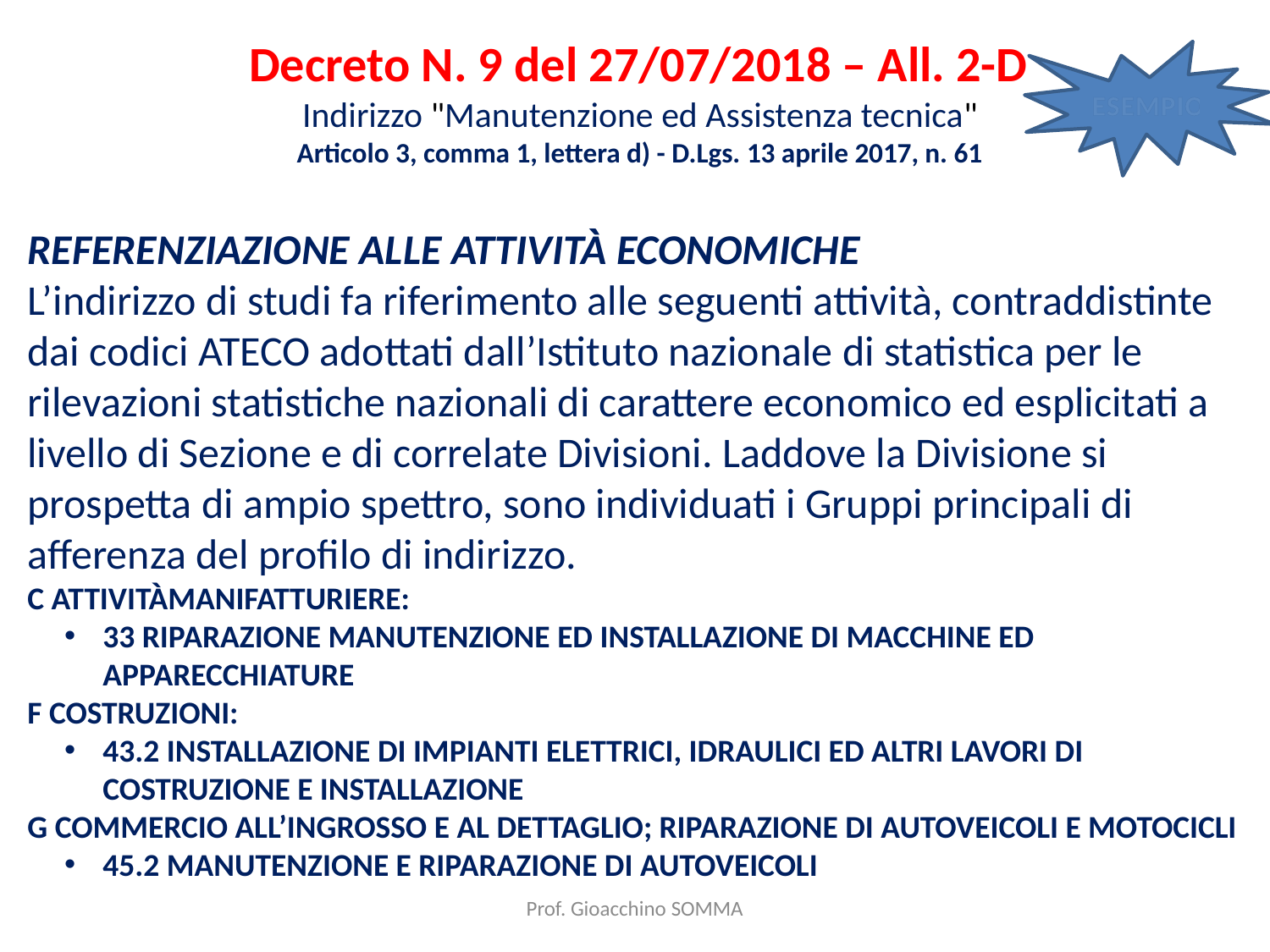

Decreto N. 9 del 27/07/2018 – All. 2-D
ESEMPIO
Indirizzo "Manutenzione ed Assistenza tecnica"
Articolo 3, comma 1, lettera d) - D.Lgs. 13 aprile 2017, n. 61
REFERENZIAZIONE ALLE ATTIVITÀ ECONOMICHE
L’indirizzo di studi fa riferimento alle seguenti attività, contraddistinte dai codici ATECO adottati dall’Istituto nazionale di statistica per le rilevazioni statistiche nazionali di carattere economico ed esplicitati a livello di Sezione e di correlate Divisioni. Laddove la Divisione si prospetta di ampio spettro, sono individuati i Gruppi principali di afferenza del profilo di indirizzo.
C ATTIVITÀMANIFATTURIERE:
33 RIPARAZIONE MANUTENZIONE ED INSTALLAZIONE DI MACCHINE ED APPARECCHIATURE
F COSTRUZIONI:
43.2 INSTALLAZIONE DI IMPIANTI ELETTRICI, IDRAULICI ED ALTRI LAVORI DI COSTRUZIONE E INSTALLAZIONE
G COMMERCIO ALL’INGROSSO E AL DETTAGLIO; RIPARAZIONE DI AUTOVEICOLI E MOTOCICLI
45.2 MANUTENZIONE E RIPARAZIONE DI AUTOVEICOLI
Prof. Gioacchino SOMMA